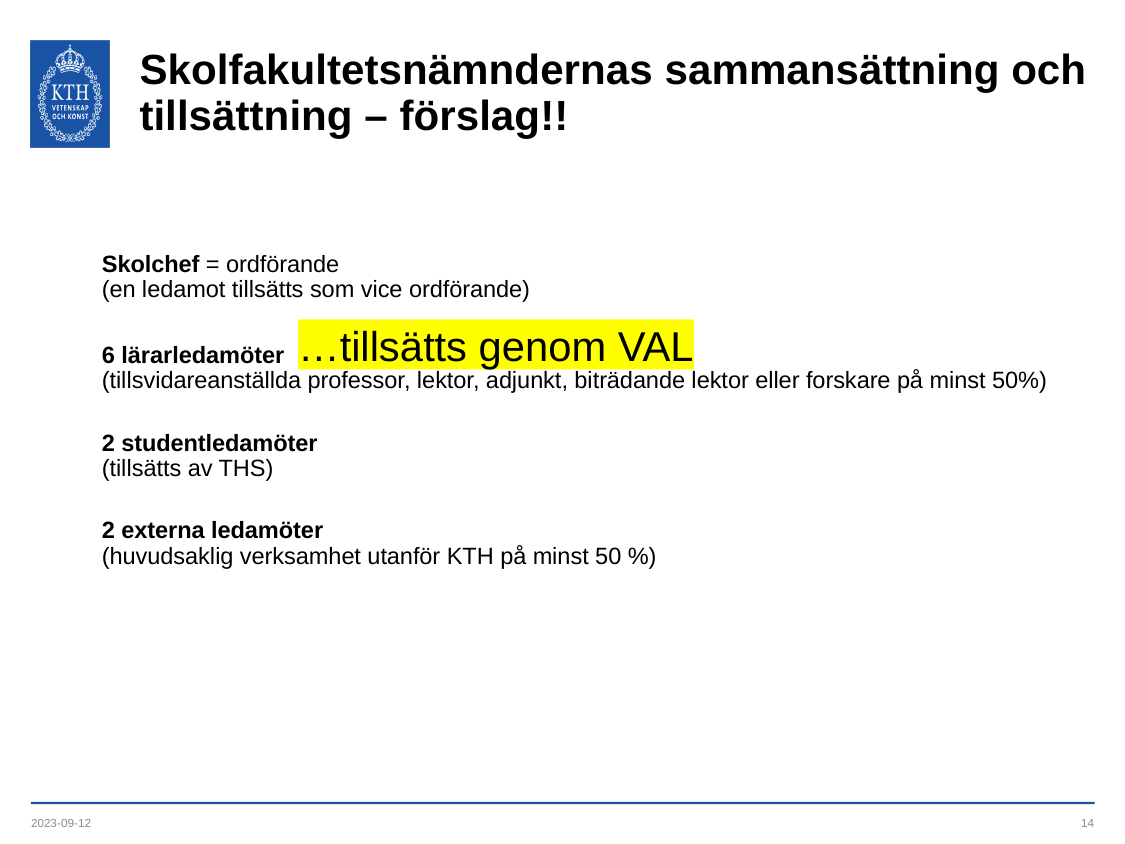

# Skolfakultetsnämndernas sammansättning och tillsättning – förslag!!
Skolchef = ordförande
(en ledamot tillsätts som vice ordförande)
6 lärarledamöter
(tillsvidareanställda professor, lektor, adjunkt, biträdande lektor eller forskare på minst 50%)
2 studentledamöter
(tillsätts av THS)
2 externa ledamöter
(huvudsaklig verksamhet utanför KTH på minst 50 %)
…tillsätts genom VAL
2023-09-12

14